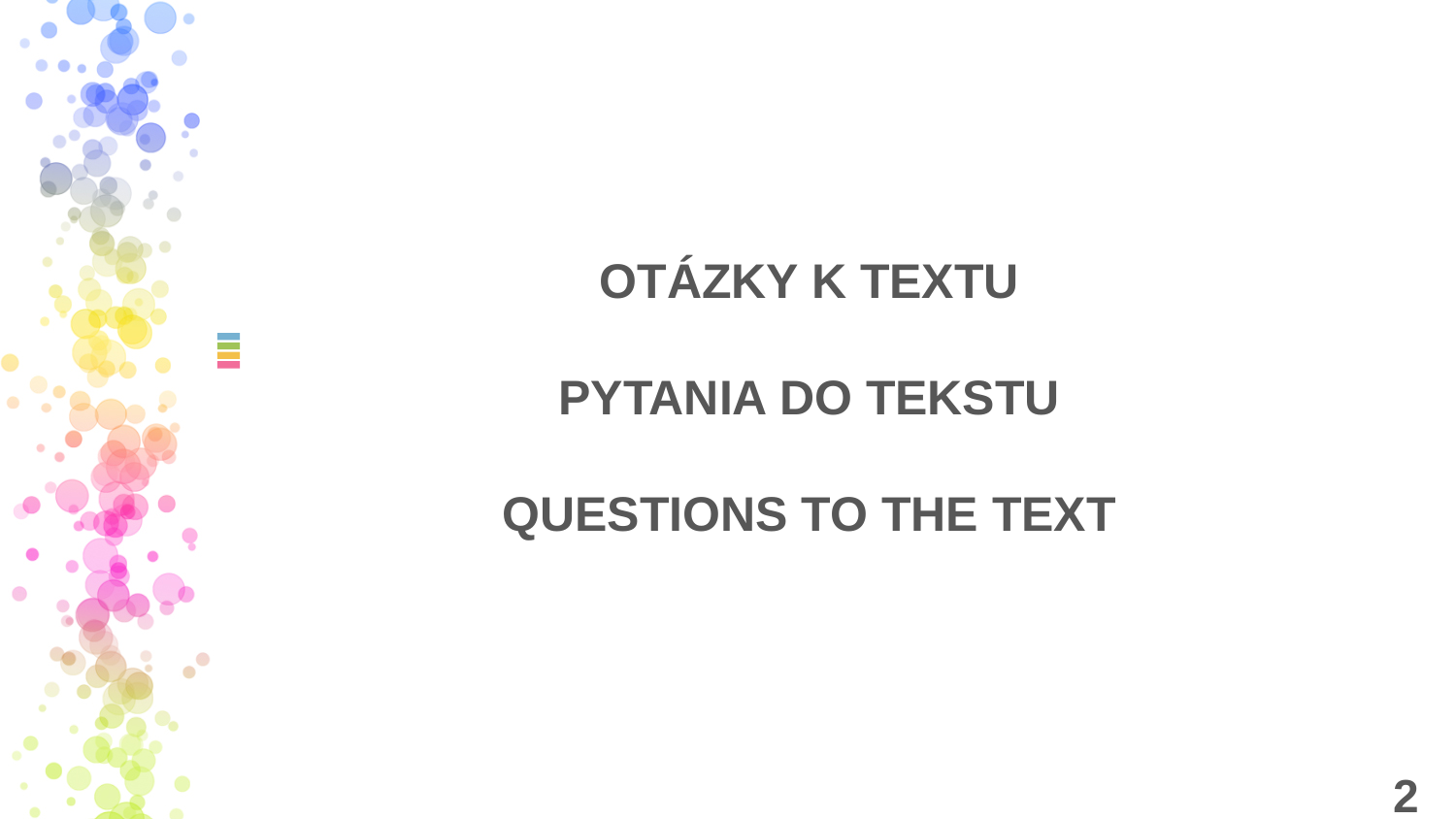

OTÁZKY K TEXTU
PYTANIA DO TEKSTU
QUESTIONS TO THE TEXT

2